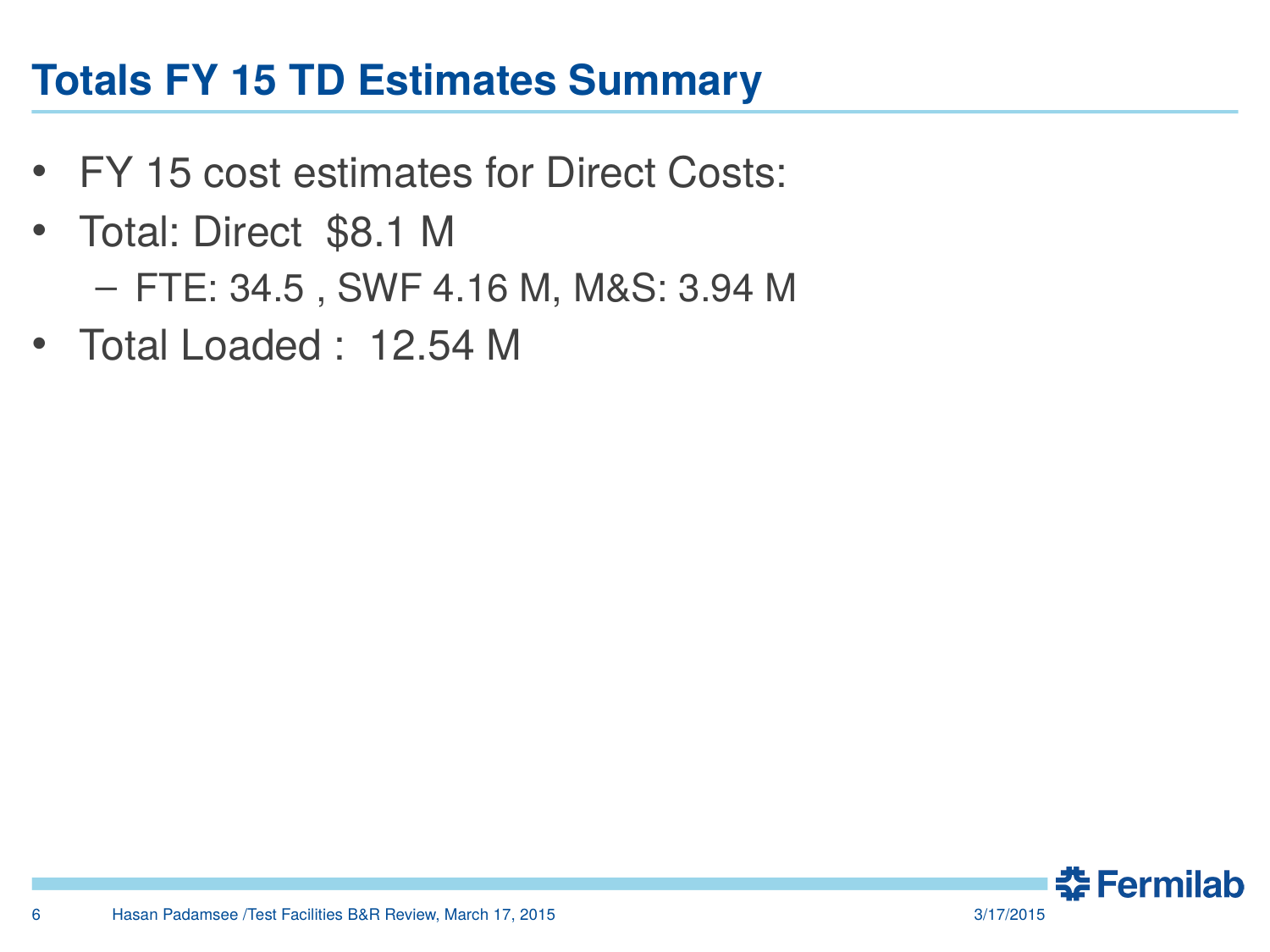

# Totals FY 15 TD Estimates Summary
FY 15 cost estimates for Direct Costs:
Total: Direct  $8.1 M
FTE: 34.5 , SWF 4.16 M, M&S: 3.94 M
Total Loaded :  12.54 M

6
Hasan Padamsee /Test Facilities B&R Review, March 17, 2015
3/17/2015